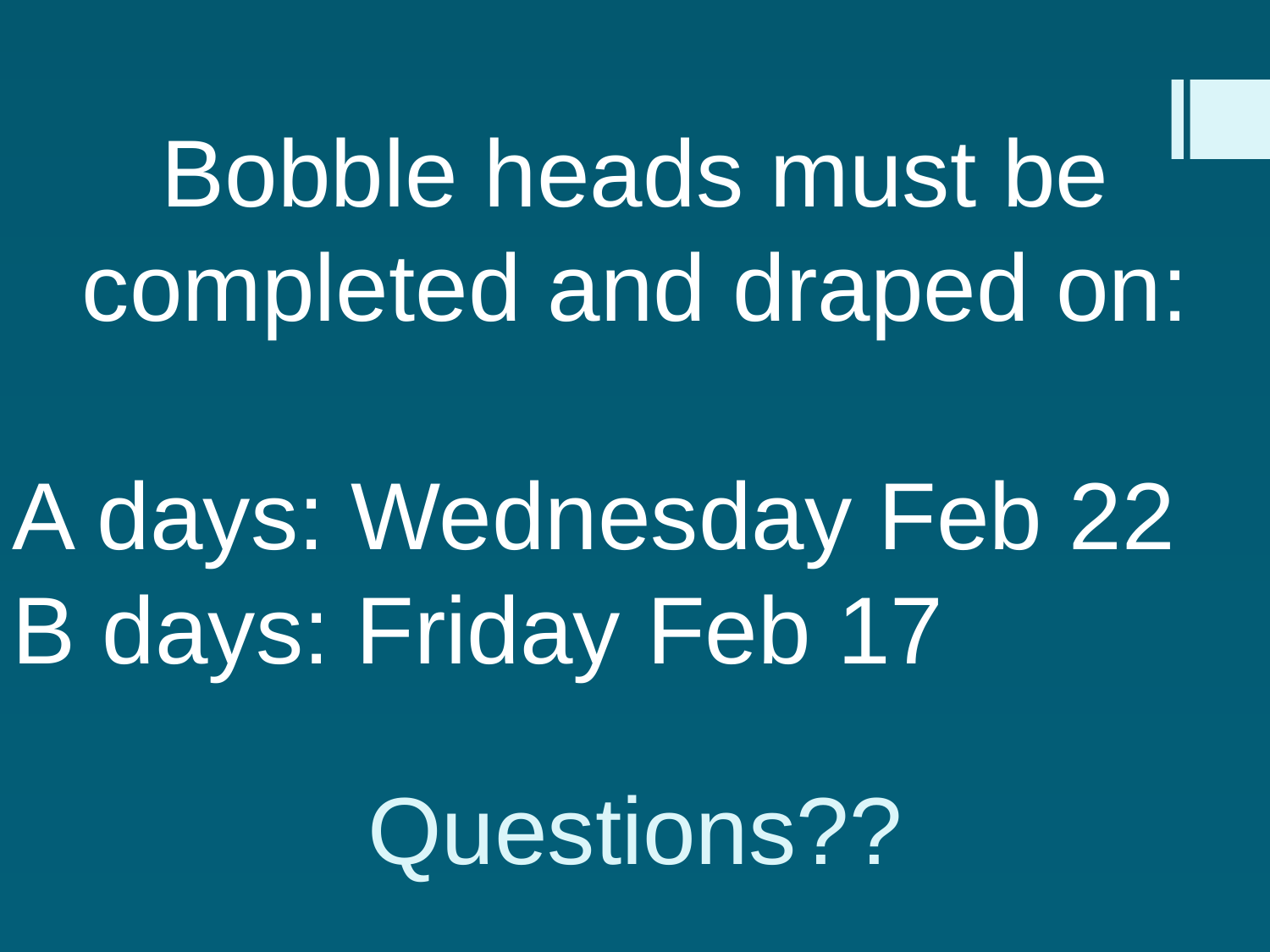

Bobble heads must be completed and draped on:

A days: Wednesday Feb 22
B days: Friday Feb 17
# Questions??